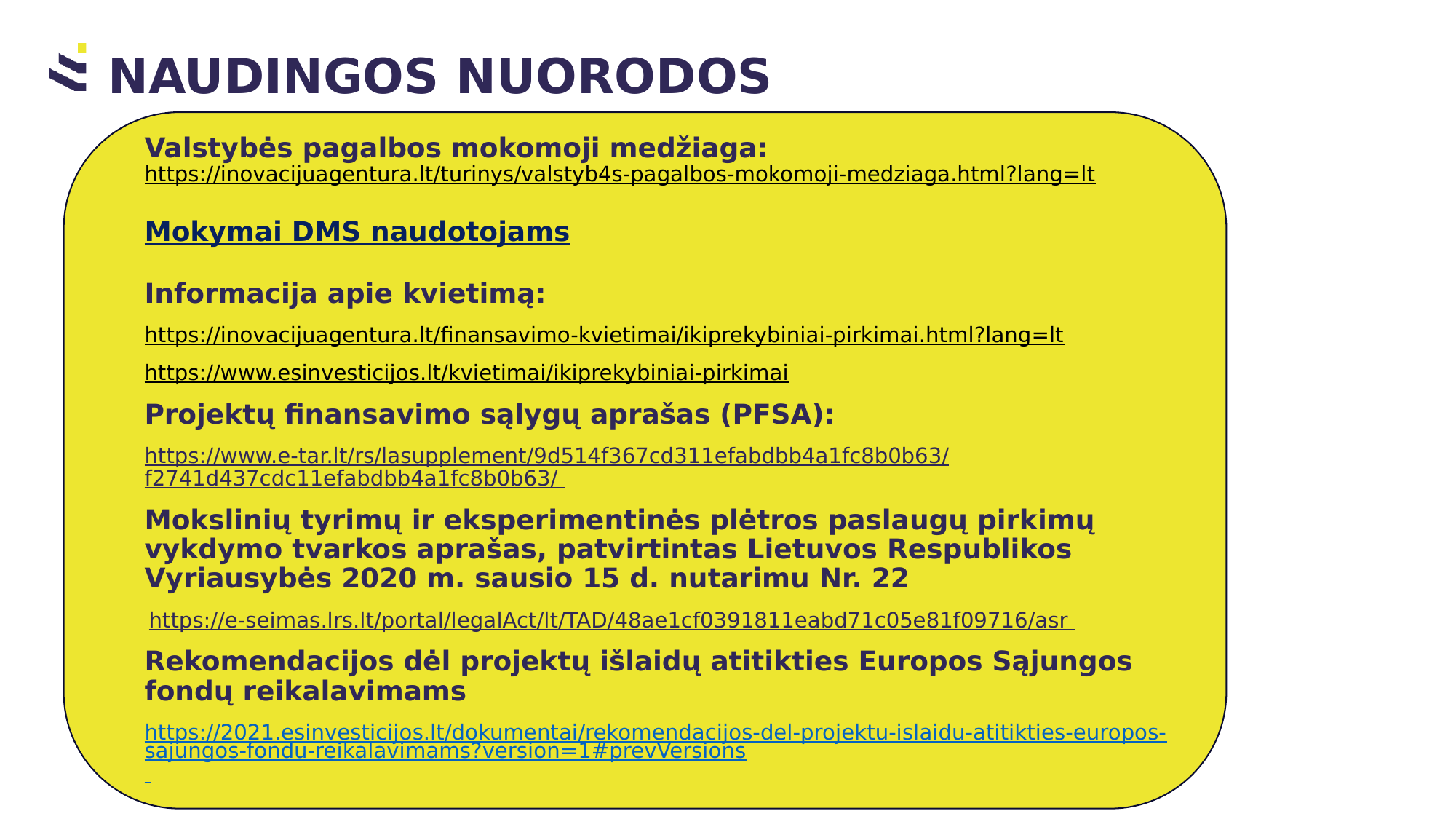

NAUDINGOS NUORODOS

Valstybės pagalbos mokomoji medžiaga:
https://inovacijuagentura.lt/turinys/valstyb4s-pagalbos-mokomoji-medziaga.html?lang=lt

Mokymai DMS naudotojams

Informacija apie kvietimą:
https://inovacijuagentura.lt/finansavimo-kvietimai/ikiprekybiniai-pirkimai.html?lang=lt
https://www.esinvesticijos.lt/kvietimai/ikiprekybiniai-pirkimai
Projektų finansavimo sąlygų aprašas (PFSA):
https://www.e-tar.lt/rs/lasupplement/9d514f367cd311efabdbb4a1fc8b0b63/f2741d437cdc11efabdbb4a1fc8b0b63/
Mokslinių tyrimų ir eksperimentinės plėtros paslaugų pirkimų vykdymo tvarkos aprašas, patvirtintas Lietuvos Respublikos Vyriausybės 2020 m. sausio 15 d. nutarimu Nr. 22
 https://e-seimas.lrs.lt/portal/legalAct/lt/TAD/48ae1cf0391811eabd71c05e81f09716/asr
Rekomendacijos dėl projektų išlaidų atitikties Europos Sąjungos fondų reikalavimams
https://2021.esinvesticijos.lt/dokumentai/rekomendacijos-del-projektu-islaidu-atitikties-europos-sajungos-fondu-reikalavimams?version=1#prevVersions